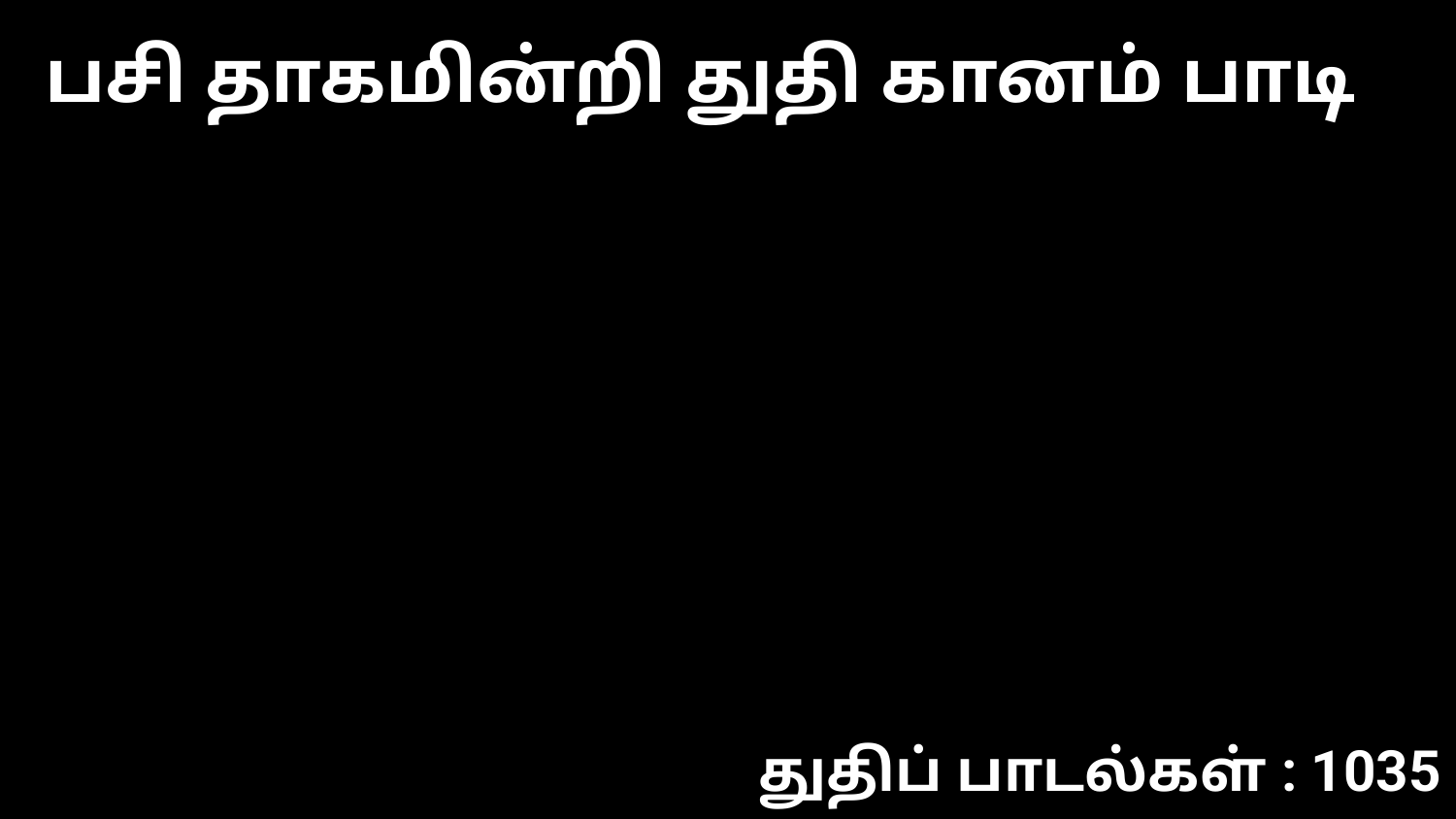

பசி தாகமின்றி துதி கானம் பாடி
துதிப் பாடல்கள் : 1035